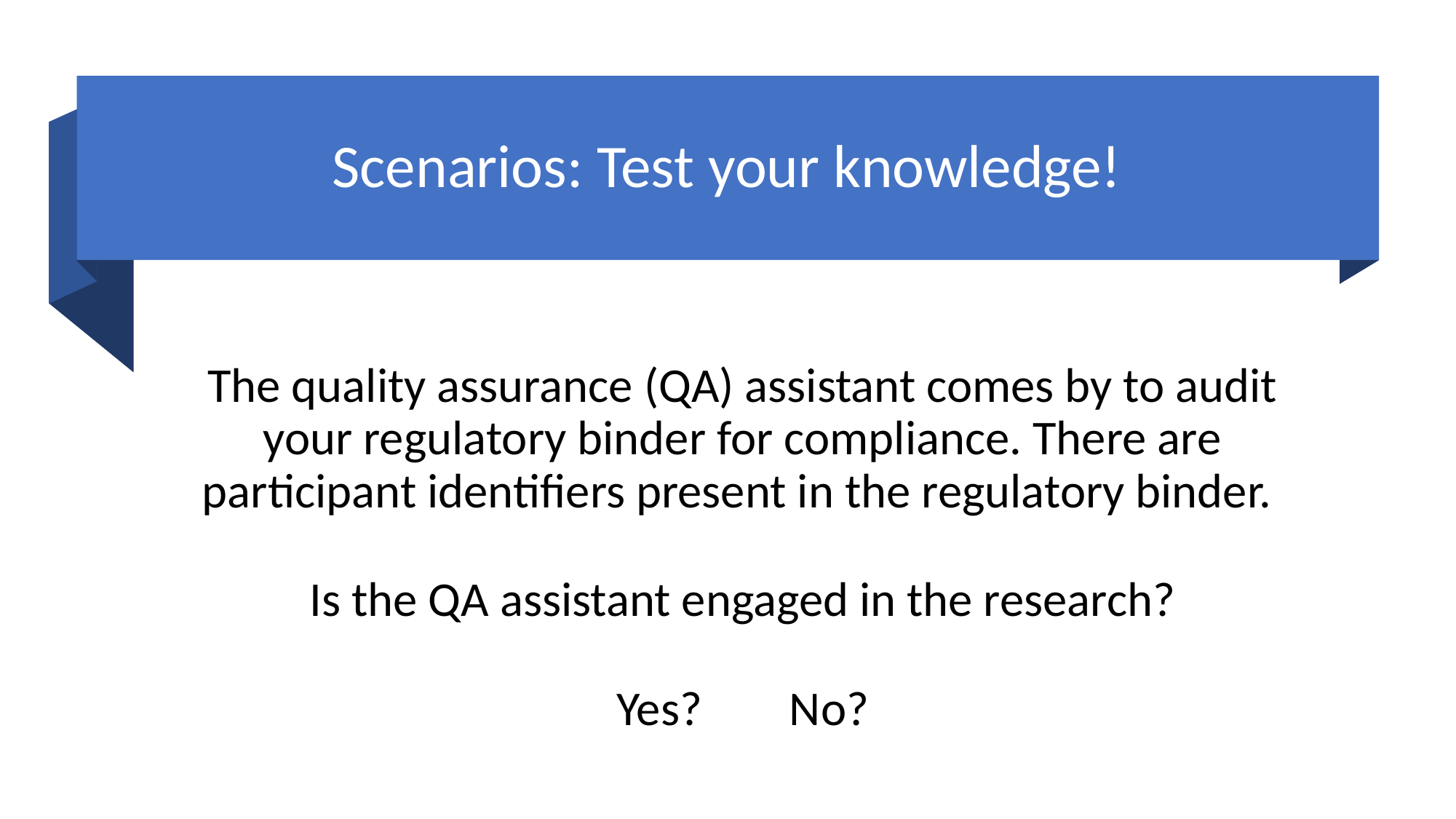

# Scenarios: Test your knowledge!

The quality assurance (QA) assistant comes by to audit your regulatory binder for compliance. There are participant identifiers present in the regulatory binder.

Is the QA assistant engaged in the research?

Yes?        No?